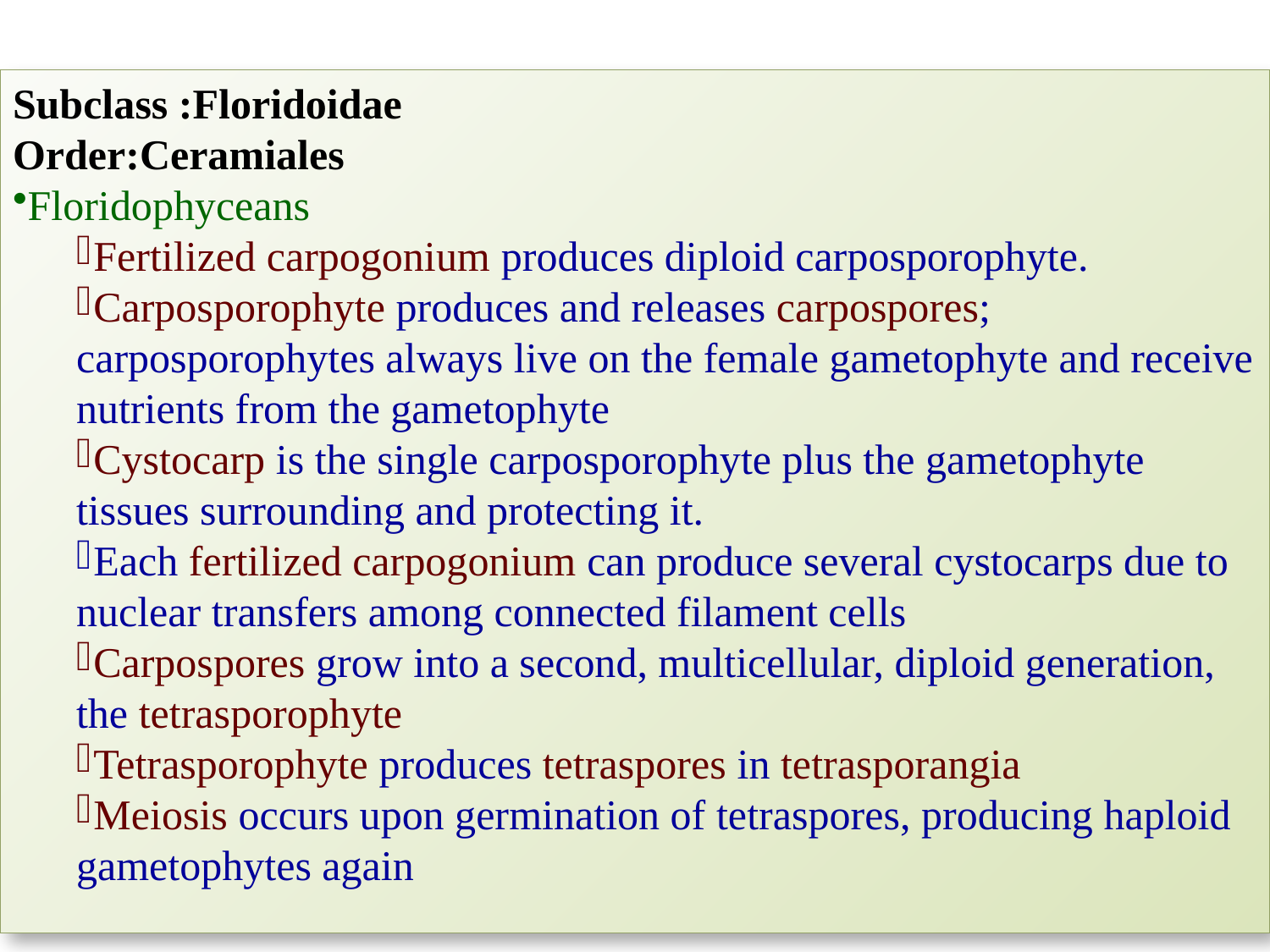

Subclass :Floridoidae
Order:Ceramiales
Floridophyceans
Fertilized carpogonium produces diploid carposporophyte.
Carposporophyte produces and releases carpospores; carposporophytes always live on the female gametophyte and receive nutrients from the gametophyte
Cystocarp is the single carposporophyte plus the gametophyte tissues surrounding and protecting it.
Each fertilized carpogonium can produce several cystocarps due to nuclear transfers among connected filament cells
Carpospores grow into a second, multicellular, diploid generation, the tetrasporophyte
Tetrasporophyte produces tetraspores in tetrasporangia
Meiosis occurs upon germination of tetraspores, producing haploid gametophytes again